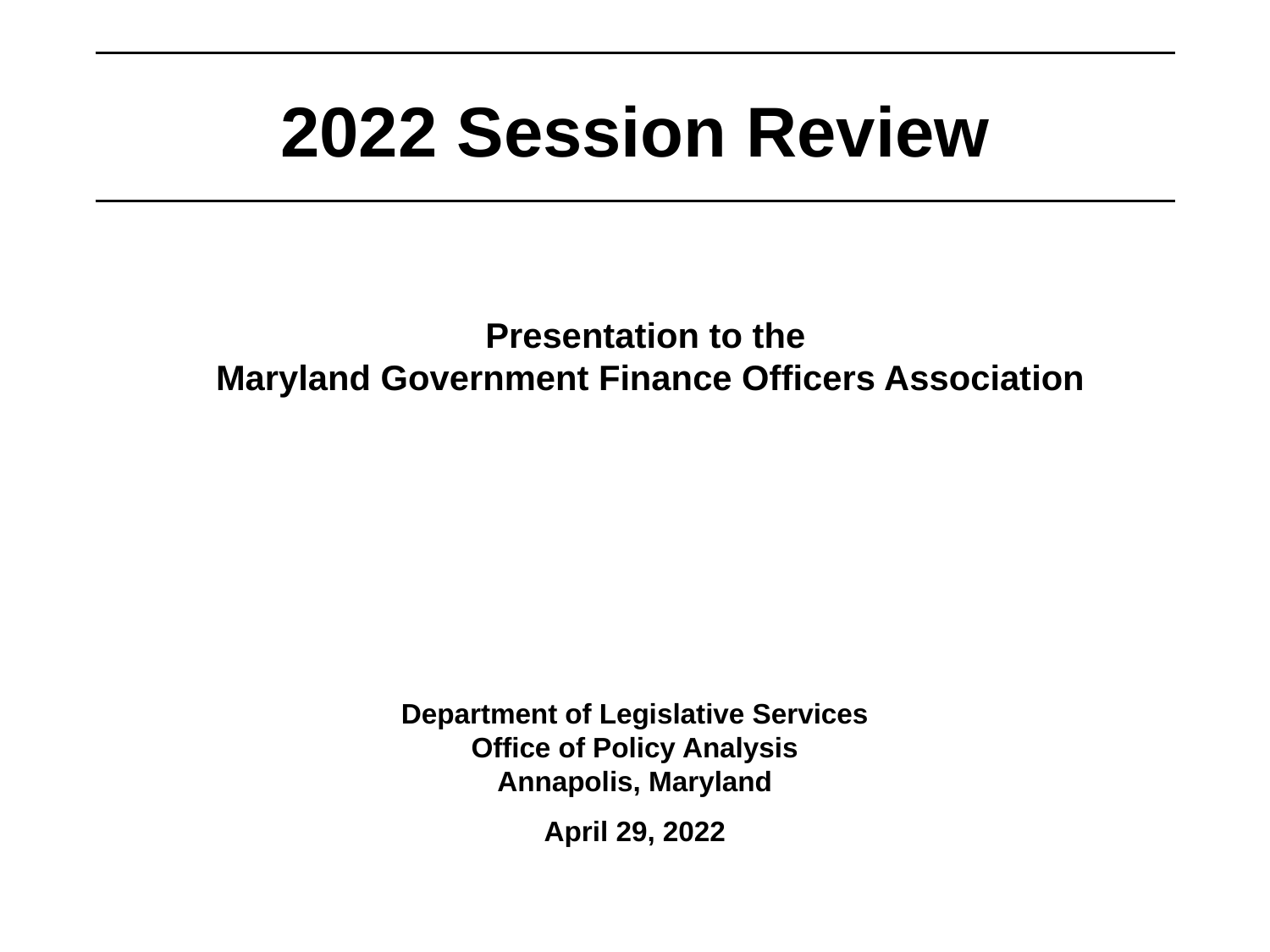

2022 Session Review
Presentation to the
 Maryland Government Finance Officers Association
# April 29, 2022